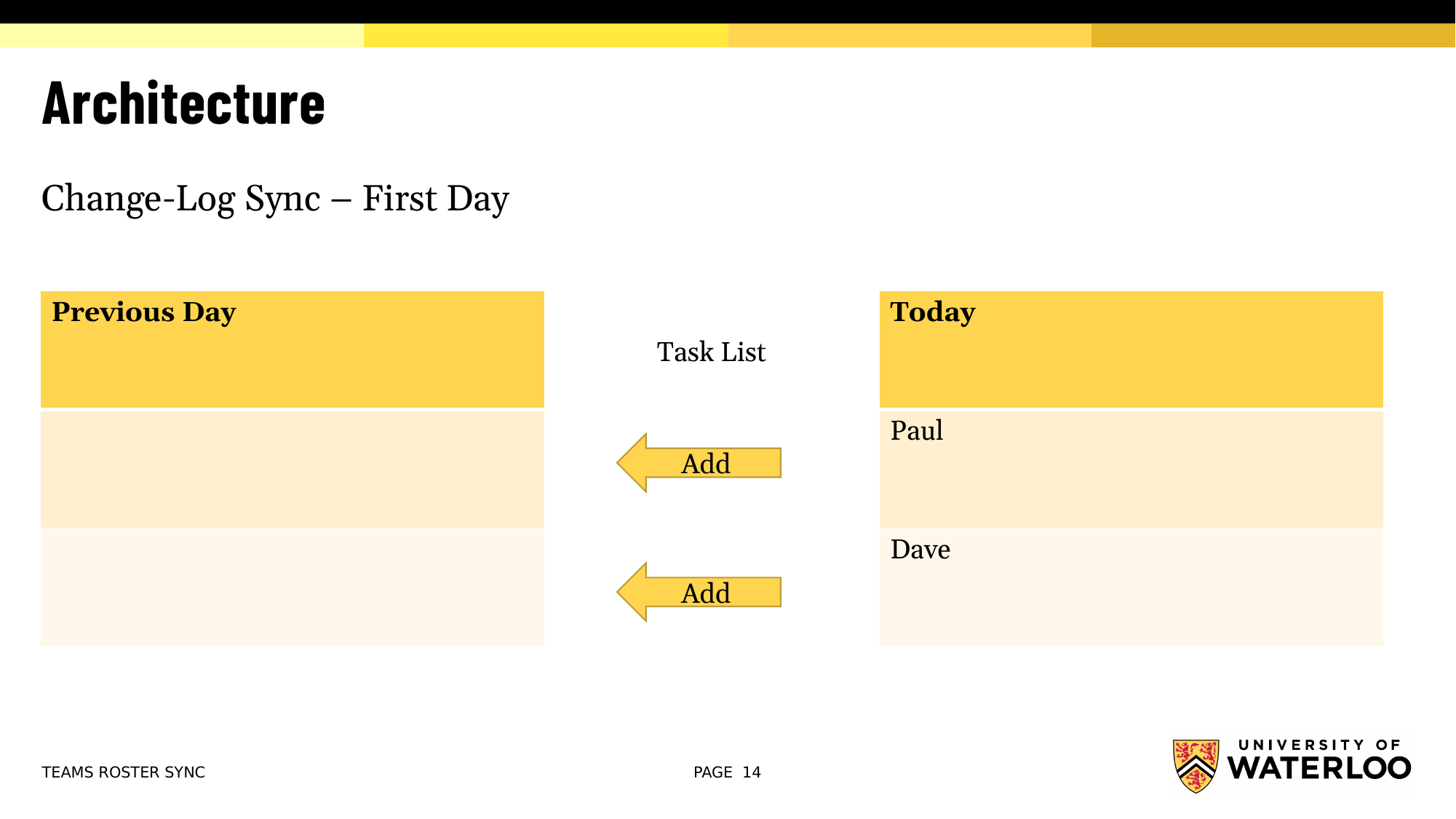

# Architecture
Change-Log Sync – First Day
| Previous Day |
| --- |
|  |
|  |
| Today |
| --- |
| Paul |
| Dave |
Task List
Add
Add
TEAMS ROSTER SYNC
PAGE  14